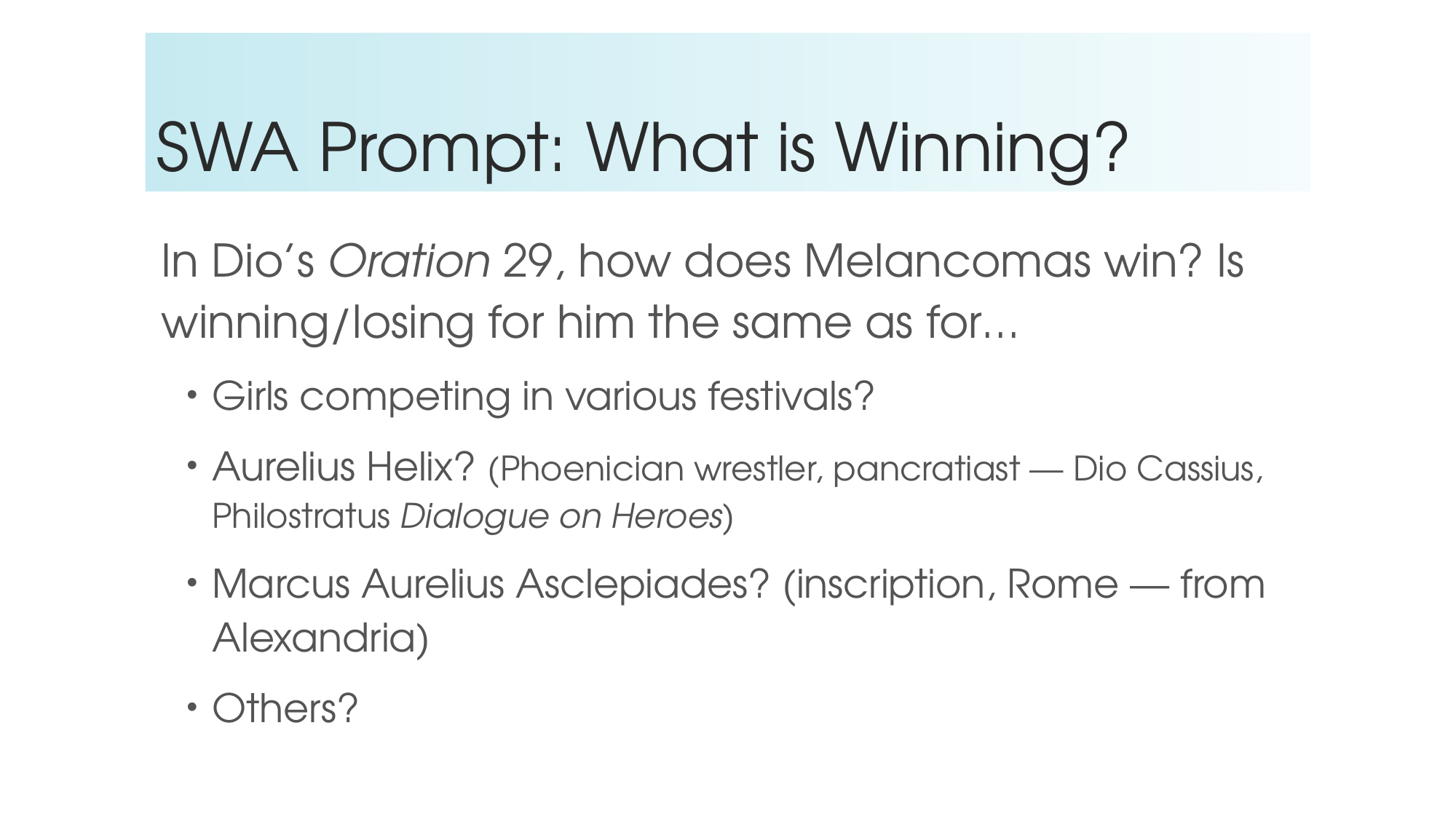

# SWA Prompt: What is Winning?
In Dio’s Oration 29, how does Melancomas win? Is winning/losing for him the same as for…
Girls competing in various festivals?
Aurelius Helix? (Phoenician wrestler, pancratiast — Dio Cassius, Philostratus Dialogue on Heroes)
Marcus Aurelius Asclepiades? (inscription, Rome — from Alexandria)
Others?